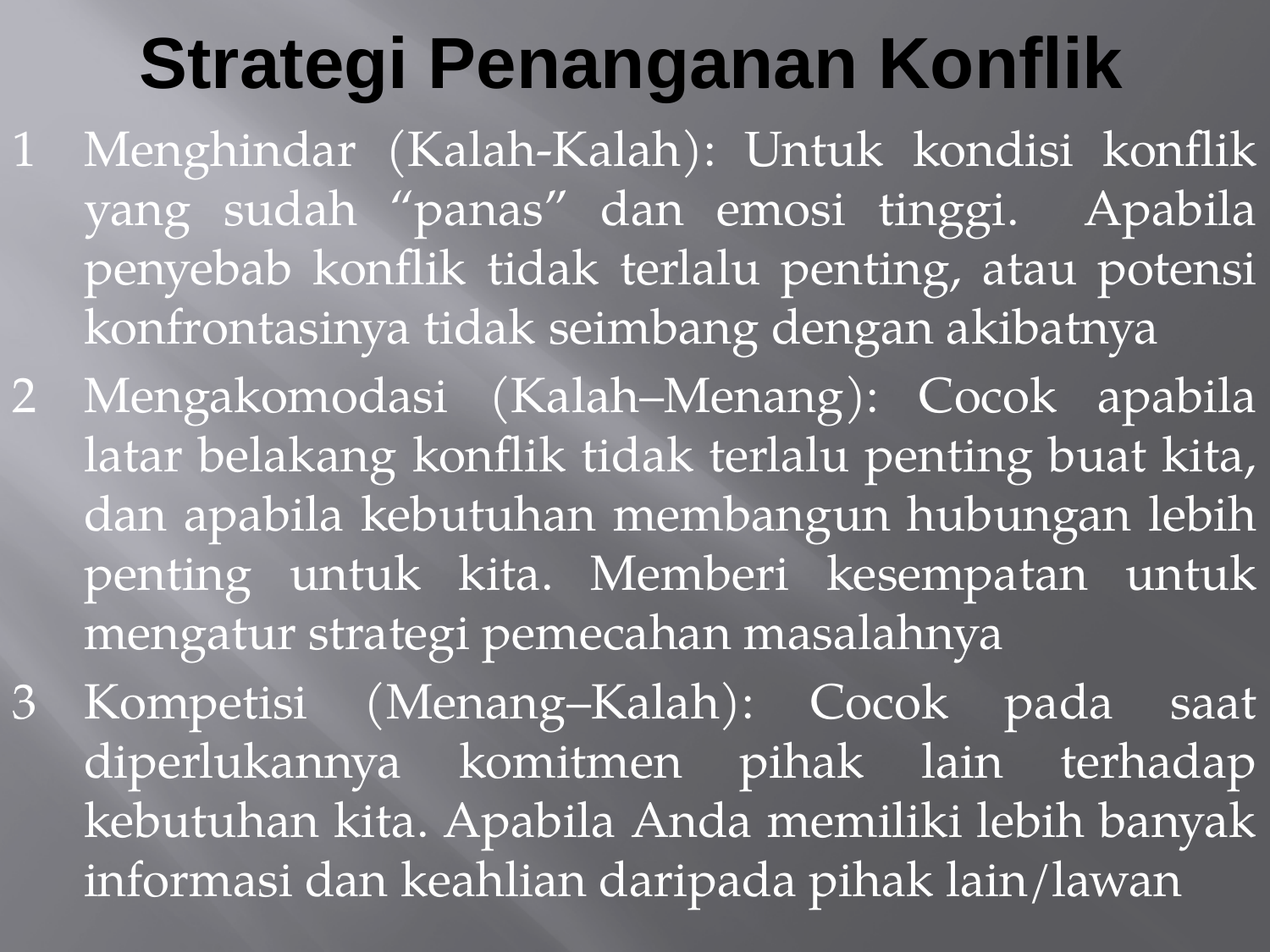

# Strategi Penanganan Konflik

1	Menghindar (Kalah-Kalah): Untuk kondisi konflik yang sudah “panas” dan emosi tinggi.  Apabila penyebab konflik tidak terlalu penting, atau potensi konfrontasinya tidak seimbang dengan akibatnya
2	Mengakomodasi (Kalah–Menang): Cocok apabila latar belakang konflik tidak terlalu penting buat kita, dan apabila kebutuhan membangun hubungan lebih penting untuk kita. Memberi kesempatan untuk mengatur strategi pemecahan masalahnya
3	Kompetisi (Menang–Kalah): Cocok pada saat diperlukannya komitmen pihak lain terhadap kebutuhan kita. Apabila Anda memiliki lebih banyak informasi dan keahlian daripada pihak lain/lawan